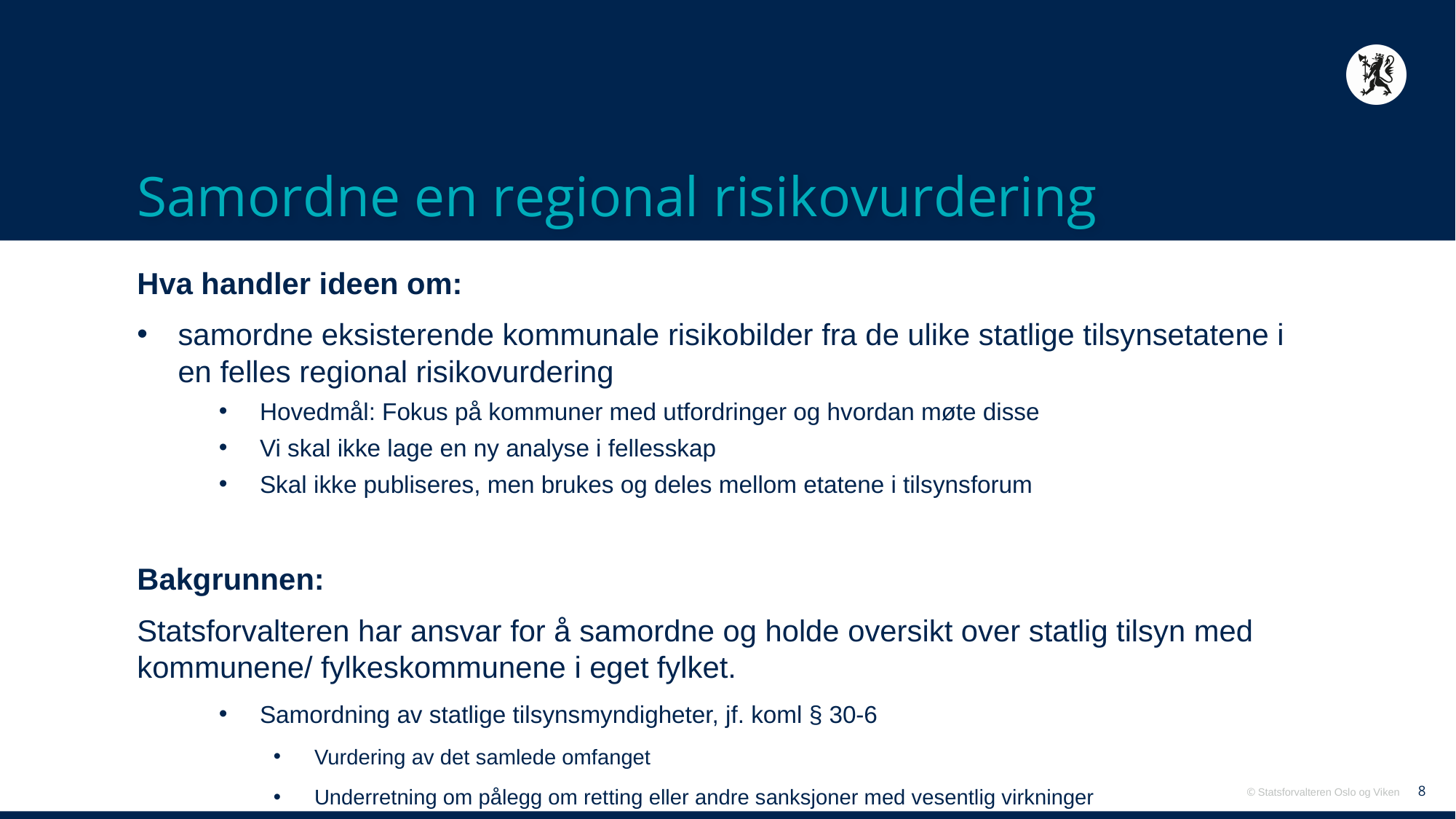

# Samordne en regional risikovurdering
Hva handler ideen om:
samordne eksisterende kommunale risikobilder fra de ulike statlige tilsynsetatene i en felles regional risikovurdering
Hovedmål: Fokus på kommuner med utfordringer og hvordan møte disse
Vi skal ikke lage en ny analyse i fellesskap
Skal ikke publiseres, men brukes og deles mellom etatene i tilsynsforum

Bakgrunnen:
Statsforvalteren har ansvar for å samordne og holde oversikt over statlig tilsyn med kommunene/ fylkeskommunene i eget fylket.
Samordning av statlige tilsynsmyndigheter, jf. koml § 30-6
Vurdering av det samlede omfanget
Underretning om pålegg om retting eller andre sanksjoner med vesentlig virkninger